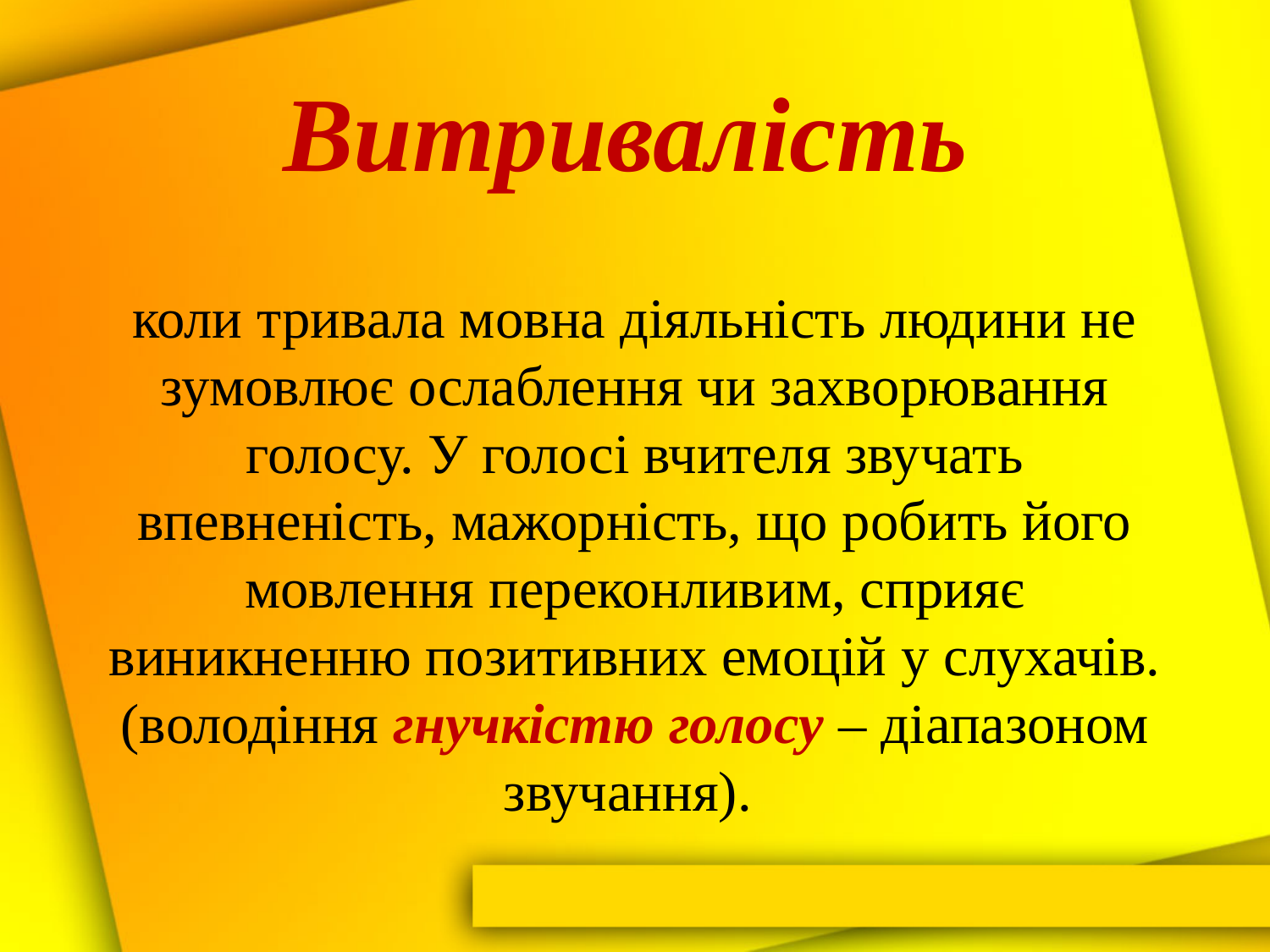

# Витривалість
коли тривала мовна діяльність людини не зумовлює ослаблення чи захворювання голосу. У голосі вчителя звучать впевненість, мажорність, що робить його мовлення переконливим, сприяє виникненню позитивних емоцій у слухачів. (володіння гнучкістю голосу – діапазоном звучання).